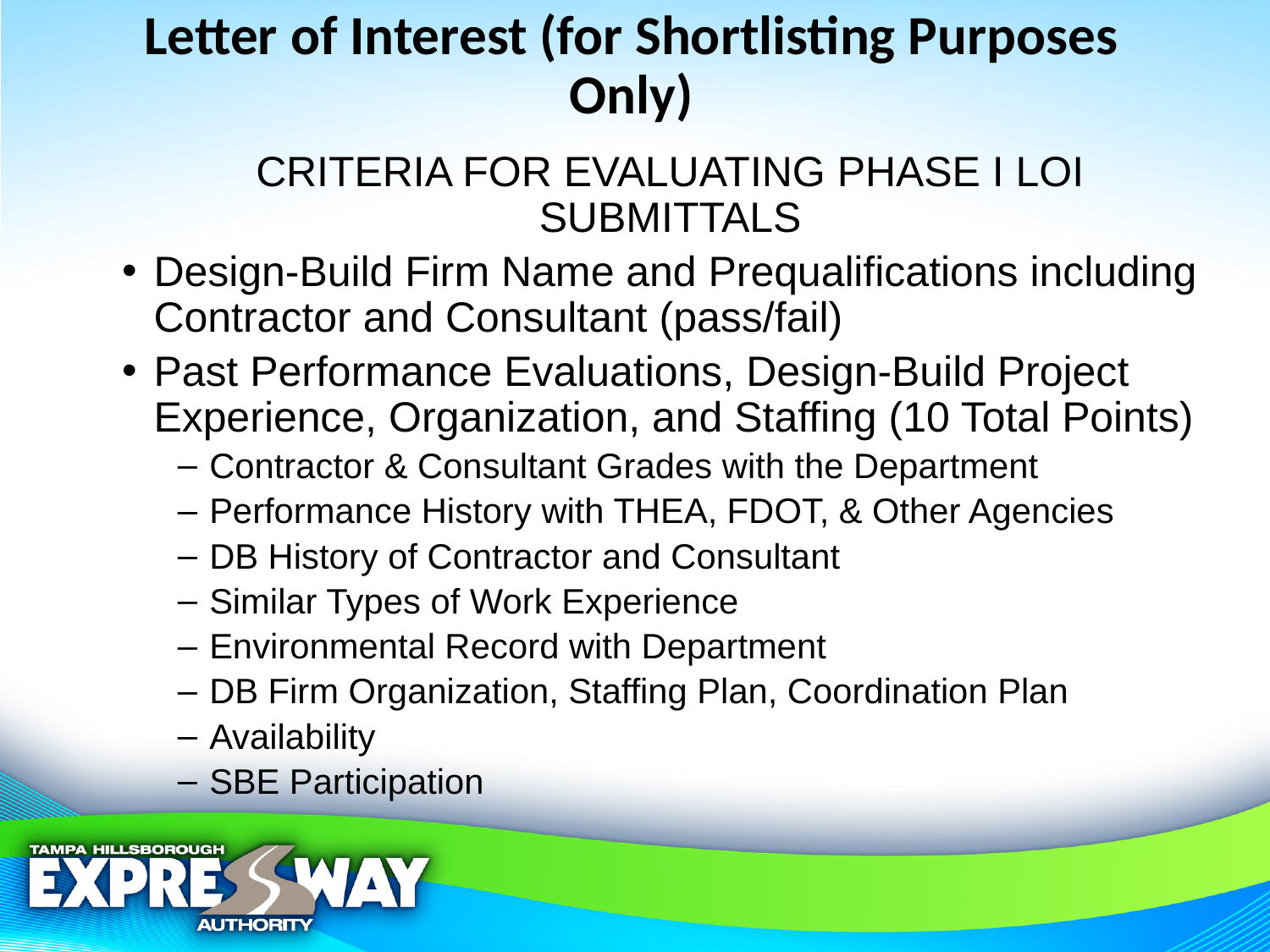

# Letter of Interest (for Shortlisting Purposes Only)
CRITERIA FOR EVALUATING PHASE I LOI SUBMITTALS
Design-Build Firm Name and Prequalifications including Contractor and Consultant (pass/fail)
Past Performance Evaluations, Design-Build Project Experience, Organization, and Staffing (10 Total Points)
Contractor & Consultant Grades with the Department
Performance History with THEA, FDOT, & Other Agencies
DB History of Contractor and Consultant
Similar Types of Work Experience
Environmental Record with Department
DB Firm Organization, Staffing Plan, Coordination Plan
Availability
SBE Participation